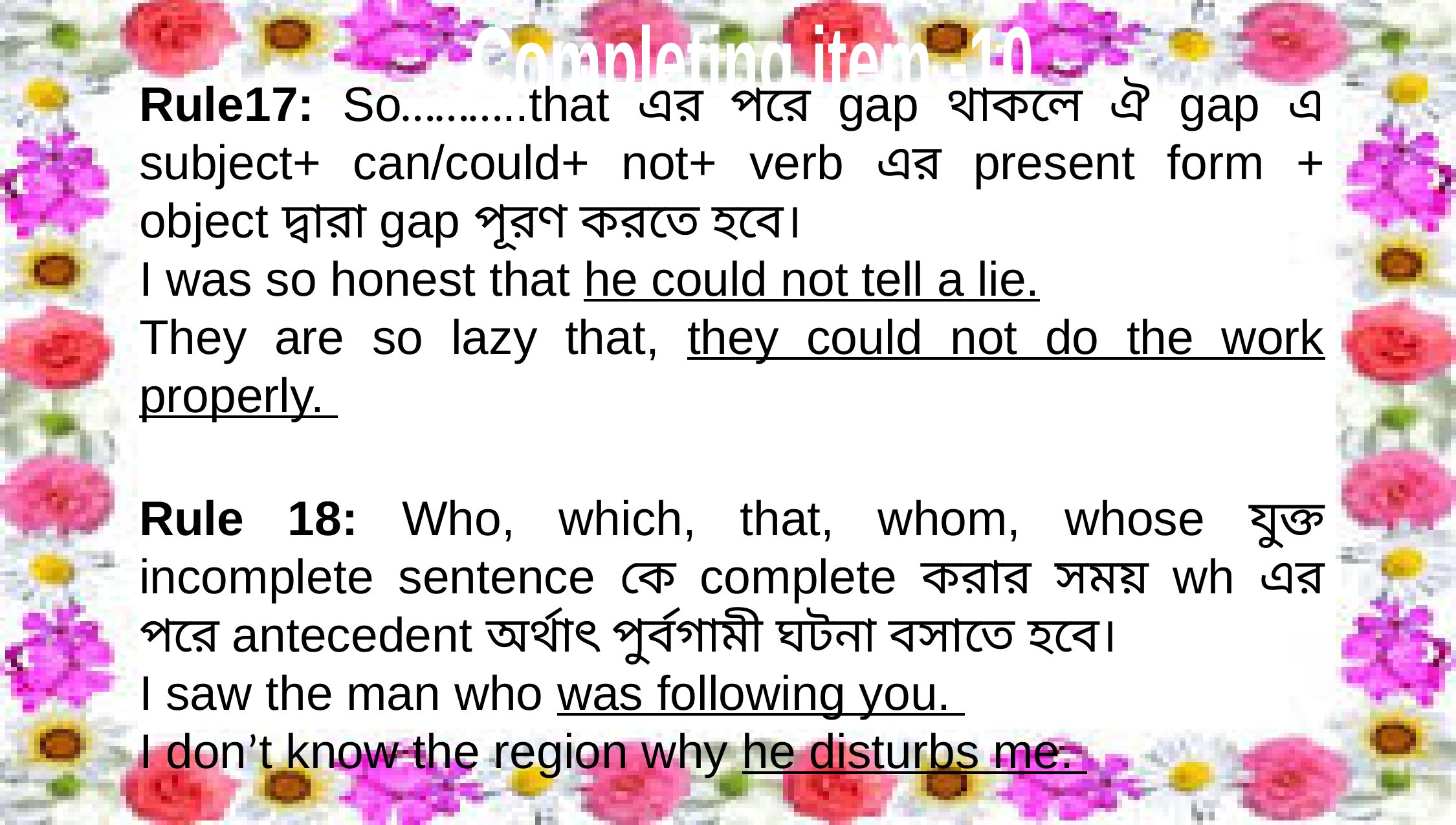

Completing item -10
Rule17: So………..that এর পরে gap থাকলে ঐ gap এ subject+ can/could+ not+ verb এর present form + object দ্বারা gap পূরণ করতে হবে।
I was so honest that he could not tell a lie.
They are so lazy that, they could not do the work properly.

Rule 18: Who, which, that, whom, whose যুক্ত incomplete sentence কে complete করার সময় wh এর পরে antecedent অর্থাৎ পুর্বগামী ঘটনা বসাতে হবে।
I saw the man who was following you.
I don’t know the region why he disturbs me.